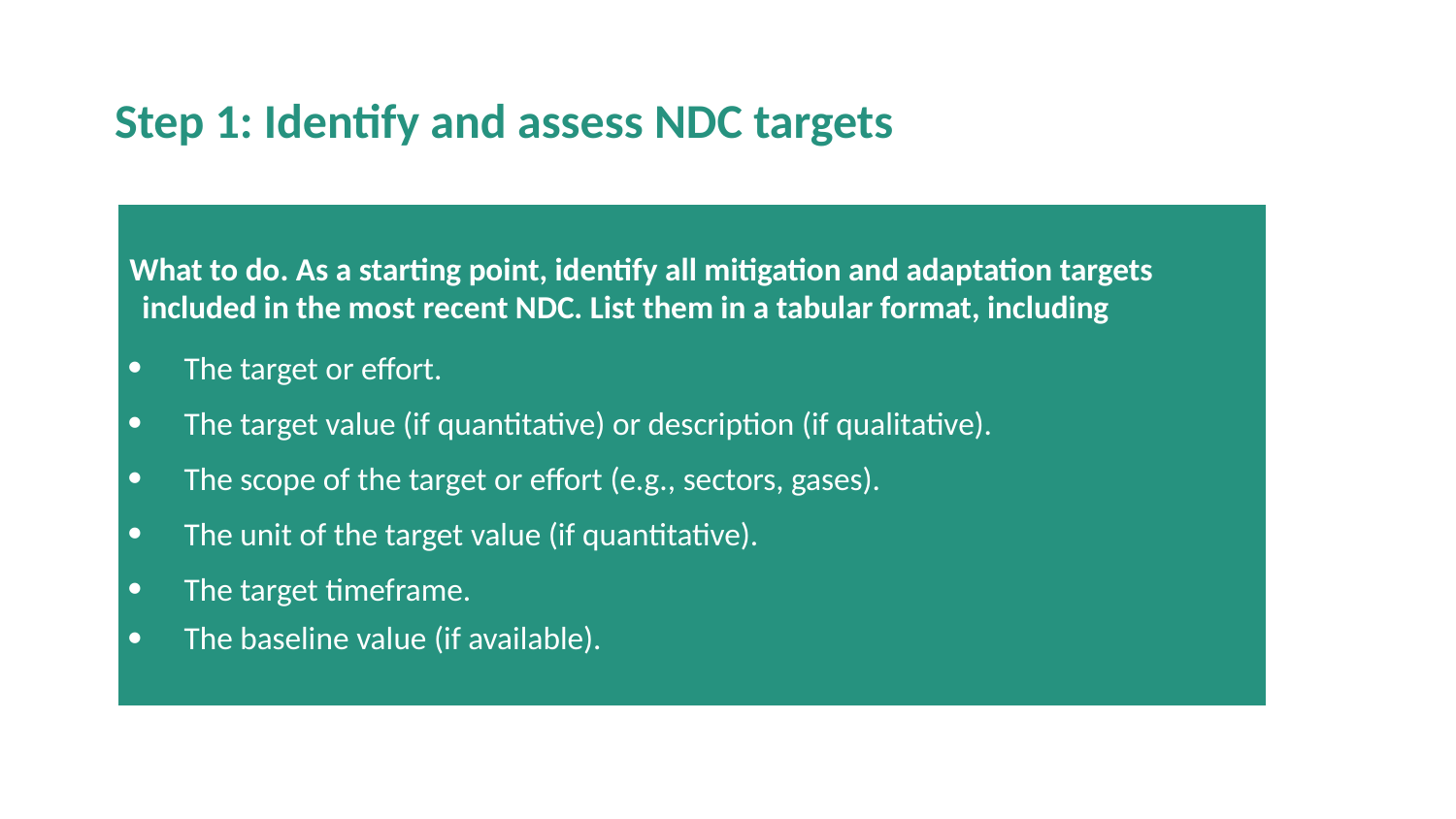

# Step 1: Identify and assess NDC targets
| What to do. As a starting point, identify all mitigation and adaptation targets   included in the most recent NDC. List them in a tabular format, including The target or effort. The target value (if quantitative) or description (if qualitative). The scope of the target or effort (e.g., sectors, gases). The unit of the target value (if quantitative). The target timeframe. The baseline value (if available). |
| --- |